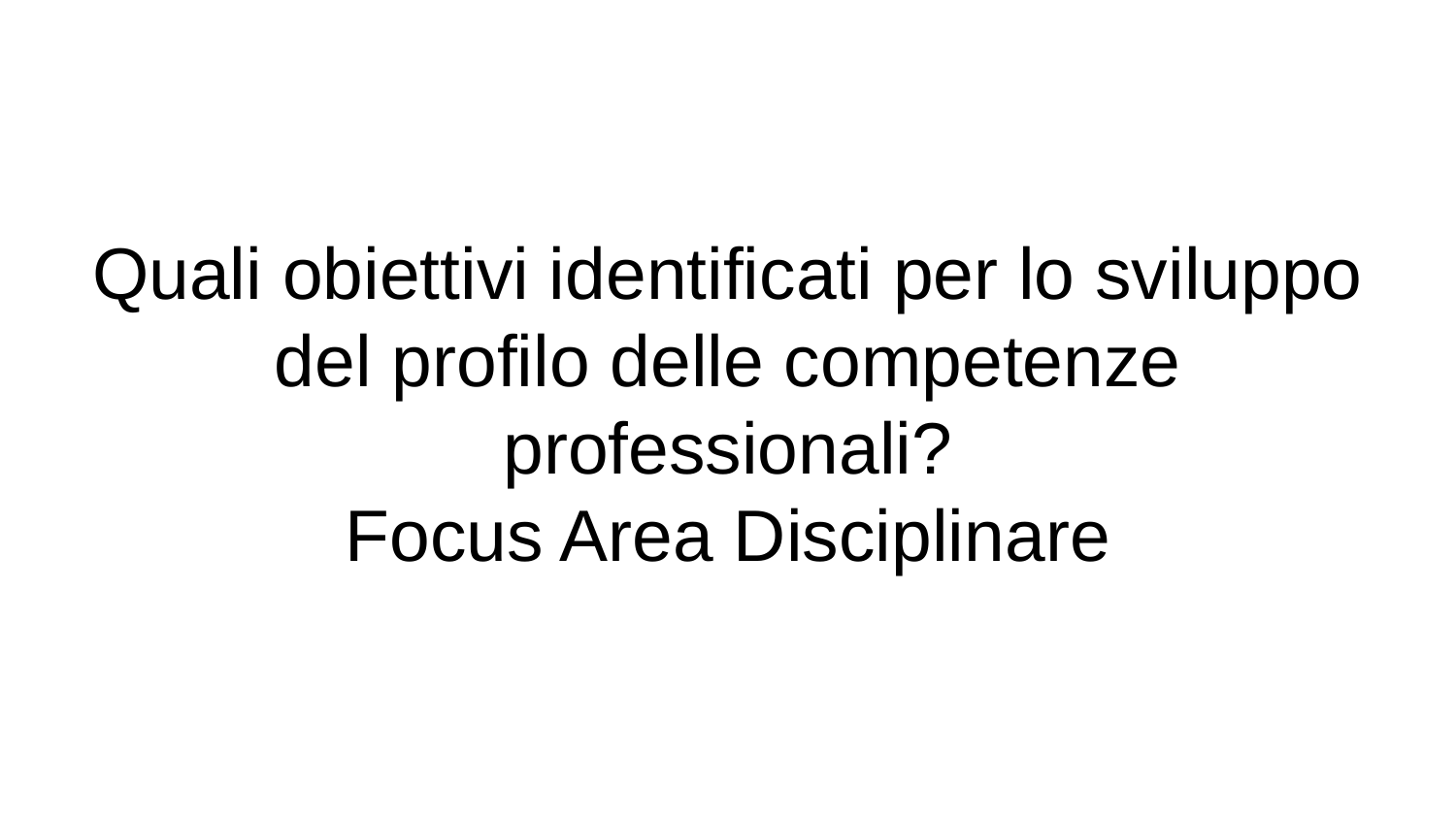

# Quali obiettivi identificati per lo sviluppo del profilo delle competenze professionali?
Focus Area Disciplinare